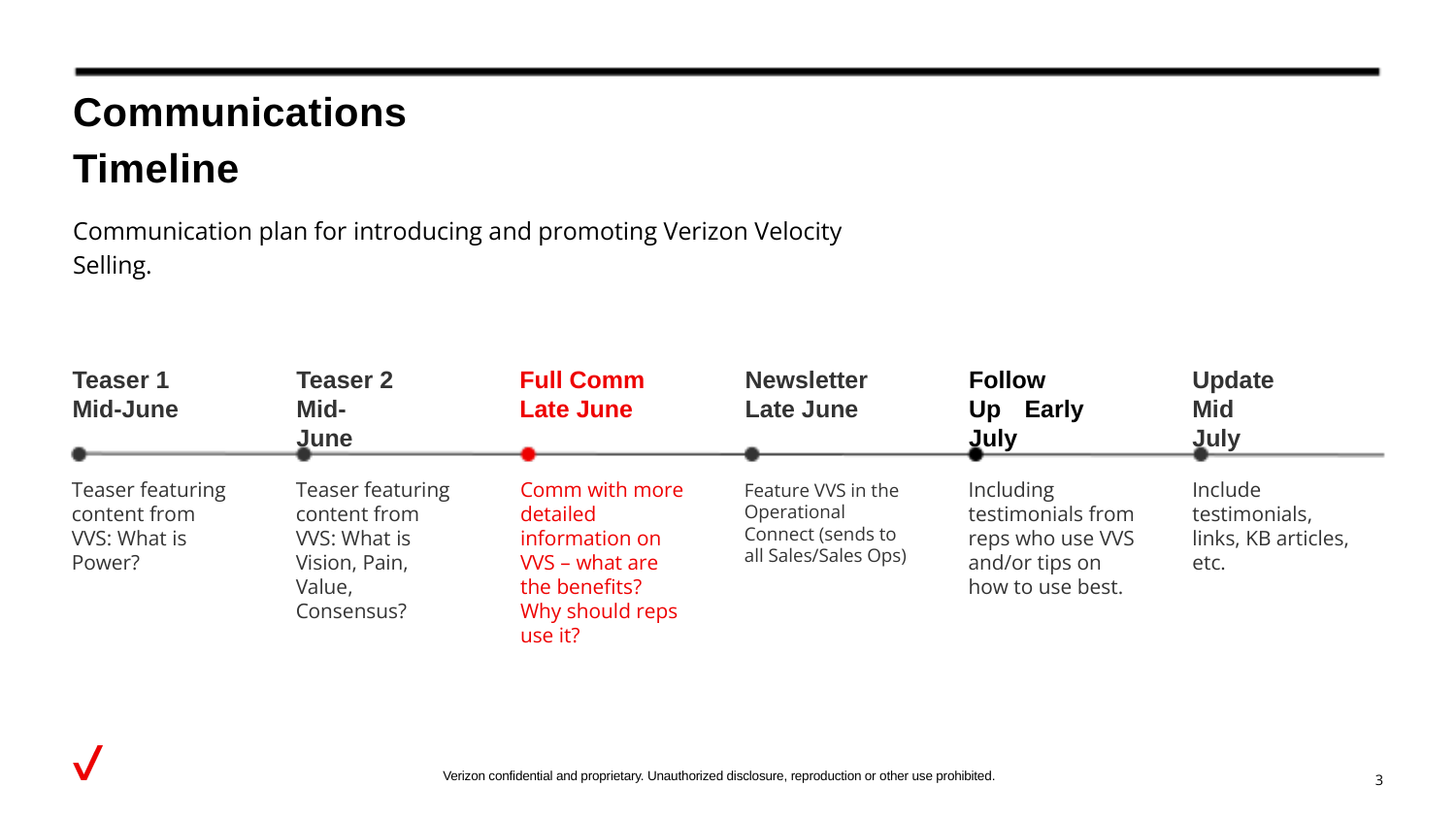

Communications Timeline

Communication plan for introducing and promoting Verizon Velocity Selling.
Teaser 1 Mid-June
Teaser 2 Mid- June
Full Comm Late June
Newsletter Late June
Follow Up Early July
Update Mid July
Teaser featuring content from VVS: What is Power?
Teaser featuring content from VVS: What is Vision, Pain, Value, Consensus?
Comm with more detailed information on VVS – what are the benefits? Why should reps use it?
Including testimonials from reps who use VVS and/or tips on how to use best.
Include testimonials, links, KB articles, etc.
Feature VVS in the Operational Connect (sends to all Sales/Sales Ops)

Verizon confidential and proprietary. Unauthorized disclosure, reproduction or other use prohibited.
3